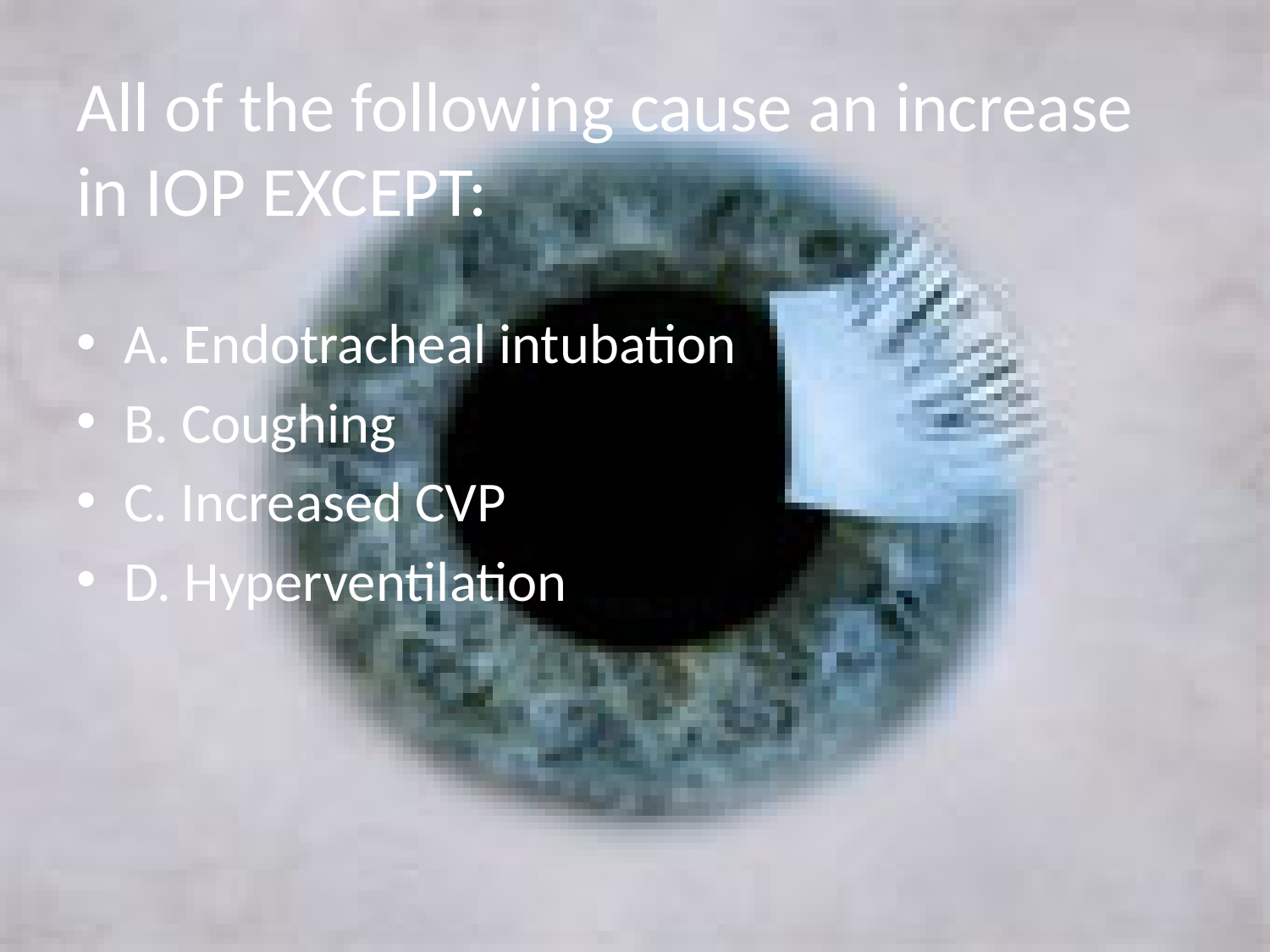

# All of the following cause an increase in IOP EXCEPT:

A. Endotracheal intubation
B. Coughing
C. Increased CVP
D. Hyperventilation